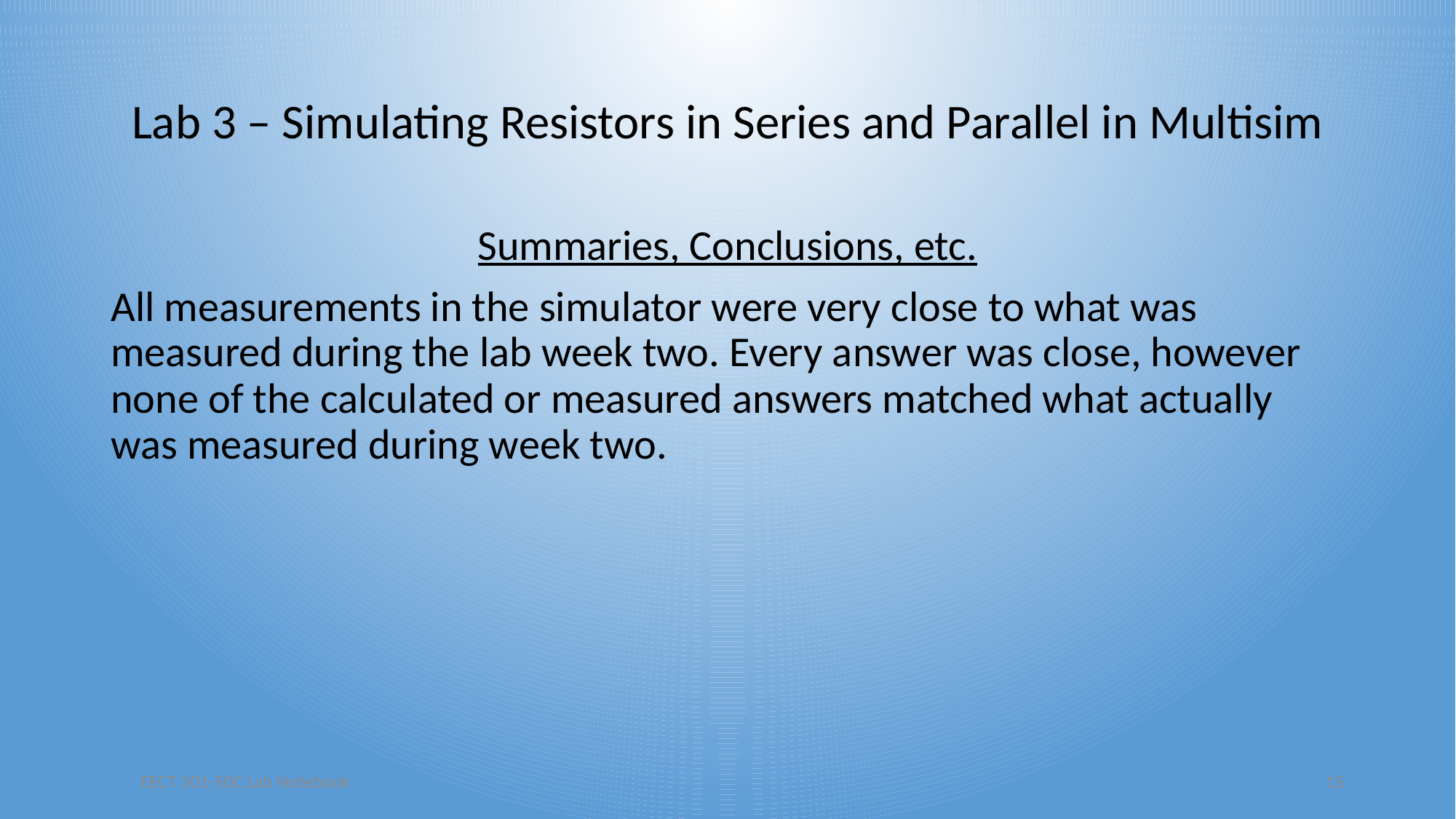

# Lab 3 – Simulating Resistors in Series and Parallel in Multisim
Summaries, Conclusions, etc.
All measurements in the simulator were very close to what was measured during the lab week two. Every answer was close, however none of the calculated or measured answers matched what actually was measured during week two.
EECT 101-50C Lab Notebook
15